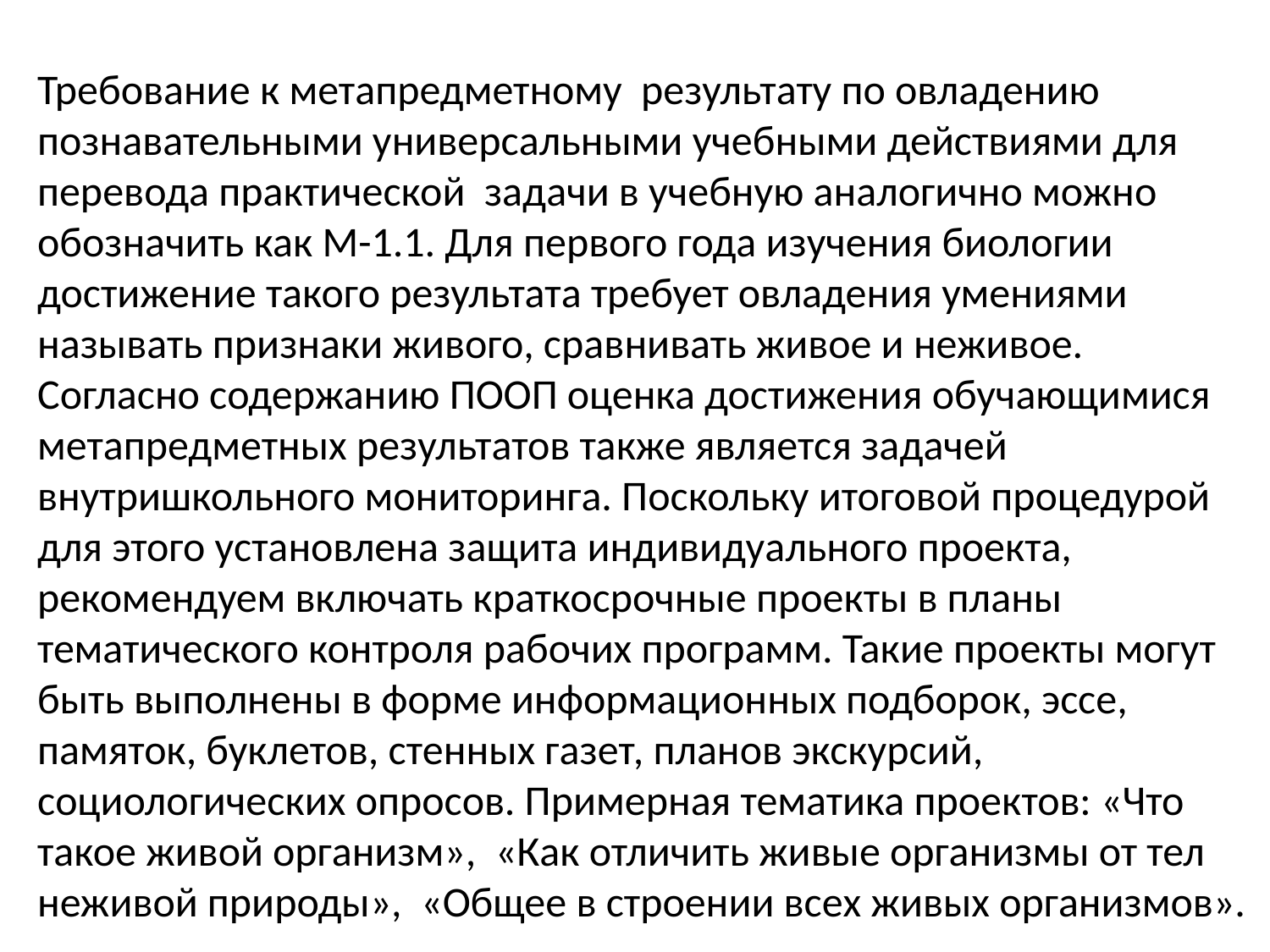

Требование к метапредметному  результату по овладению познавательными универсальными учебными действиями для перевода практической  задачи в учебную аналогично можно обозначить как М-1.1. Для первого года изучения биологии достижение такого результата требует овладения умениями называть признаки живого, сравнивать живое и неживое.
Согласно содержанию ПООП оценка достижения обучающимися метапредметных результатов также является задачей внутришкольного мониторинга. Поскольку итоговой процедурой для этого установлена защита индивидуального проекта, рекомендуем включать краткосрочные проекты в планы тематического контроля рабочих программ. Такие проекты могут быть выполнены в форме информационных подборок, эссе, памяток, буклетов, стенных газет, планов экскурсий, социологических опросов. Примерная тематика проектов: «Что такое живой организм»,  «Как отличить живые организмы от тел неживой природы»,  «Общее в строении всех живых организмов».